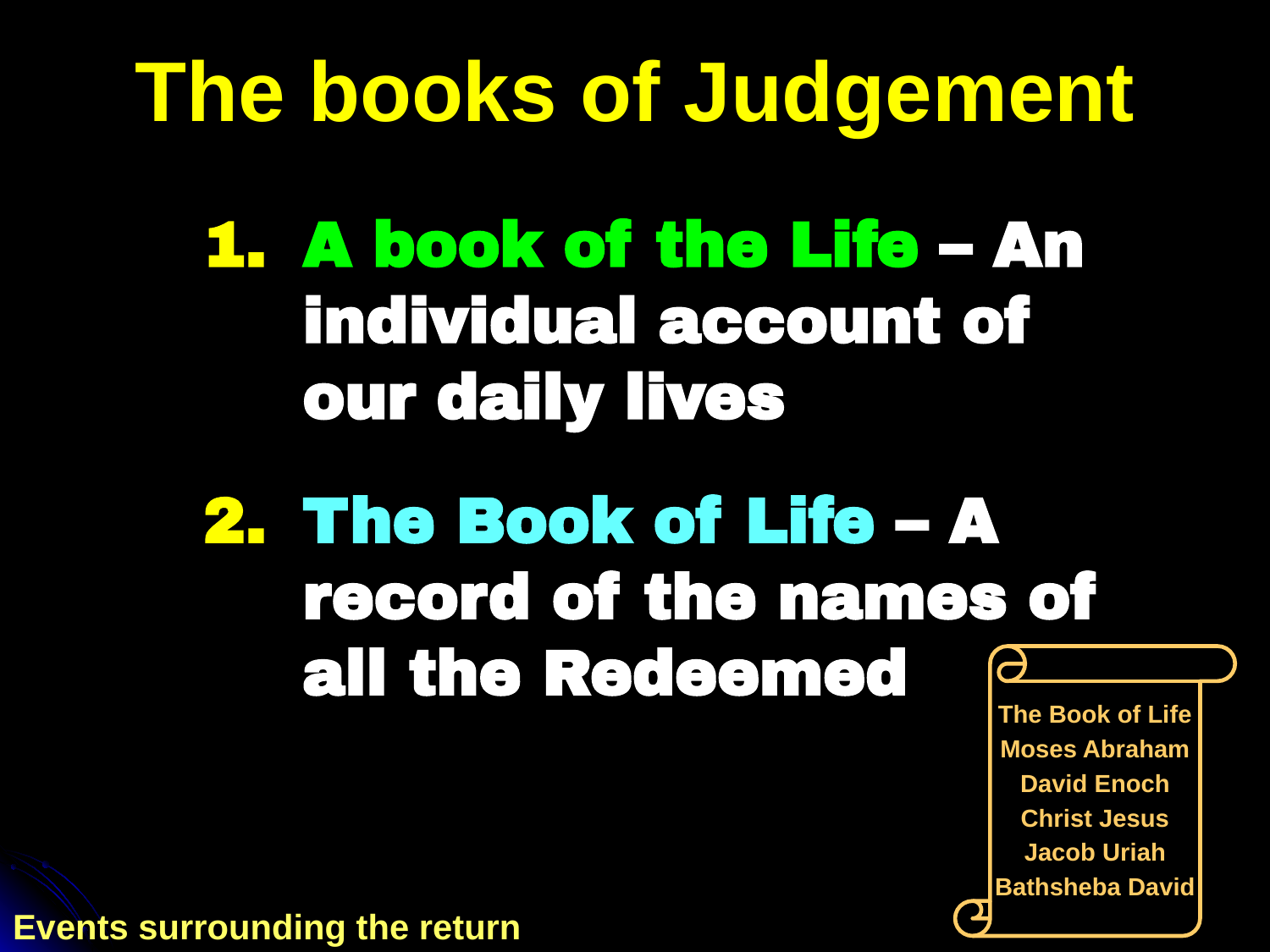

# The books of Judgement
A book of the Life – An individual account of our daily lives
The Book of Life – A record of the names of all the Redeemed
The Book of Life
Moses Abraham
David Enoch
Christ Jesus
Jacob Uriah
Bathsheba David
Events surrounding the return of Christ